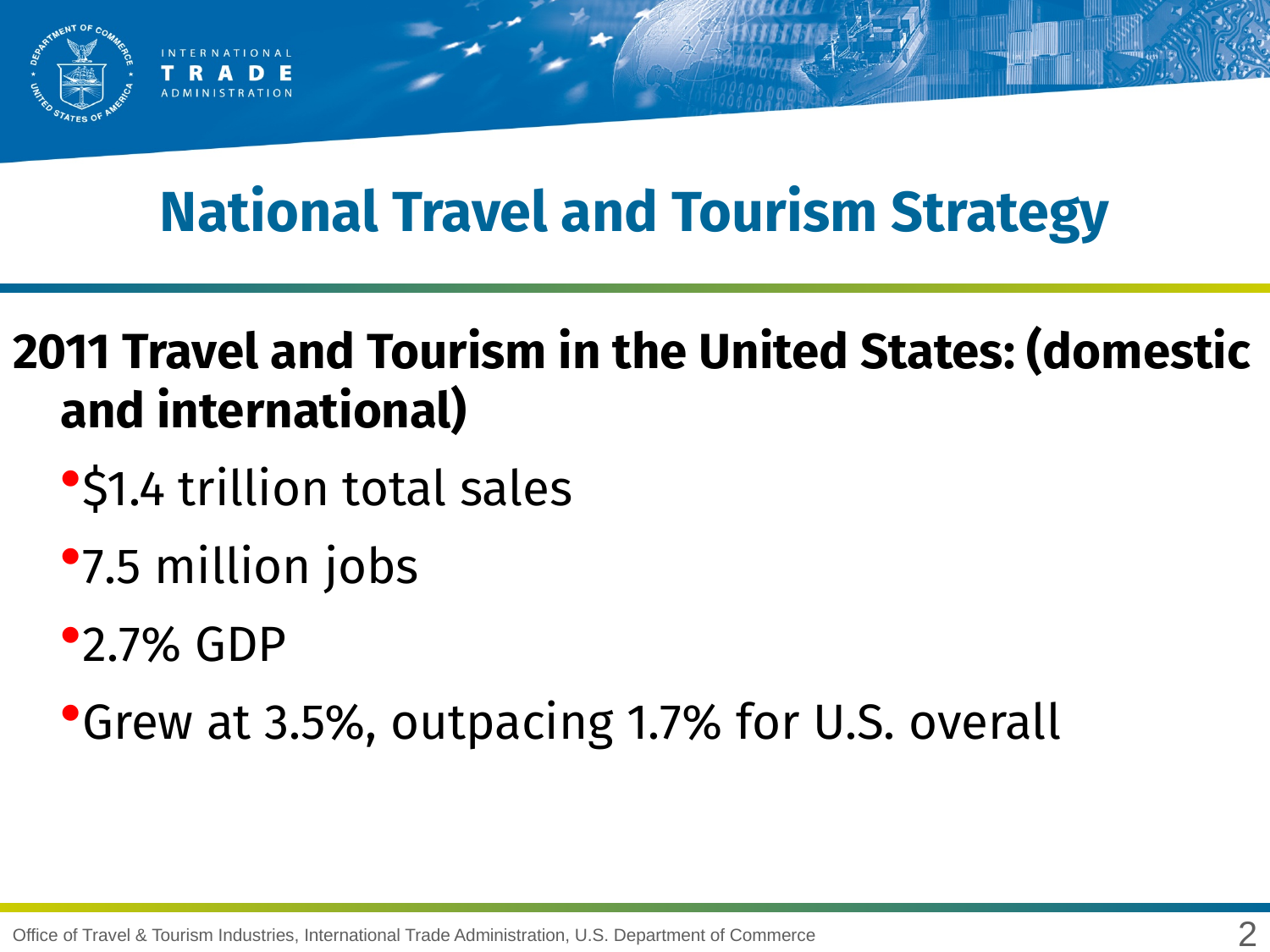

# National Travel and Tourism Strategy
2011 Travel and Tourism in the United States: (domestic and international)
$1.4 trillion total sales
7.5 million jobs
2.7% GDP
Grew at 3.5%, outpacing 1.7% for U.S. overall